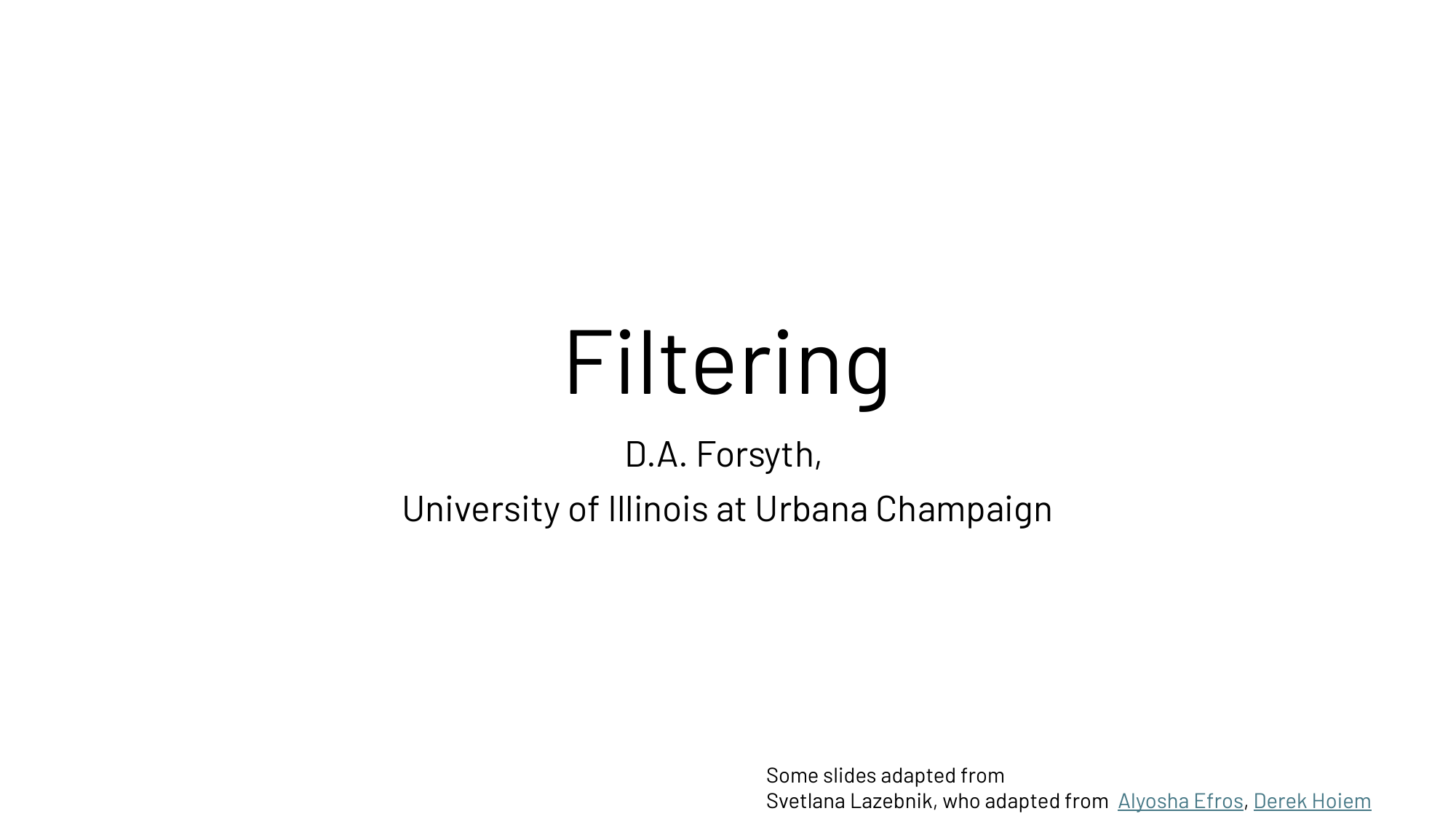

# Filtering
D.A. Forsyth,
University of Illinois at Urbana Champaign

Some slides adapted from
Svetlana Lazebnik, who adapted from  Alyosha Efros, Derek Hoiem